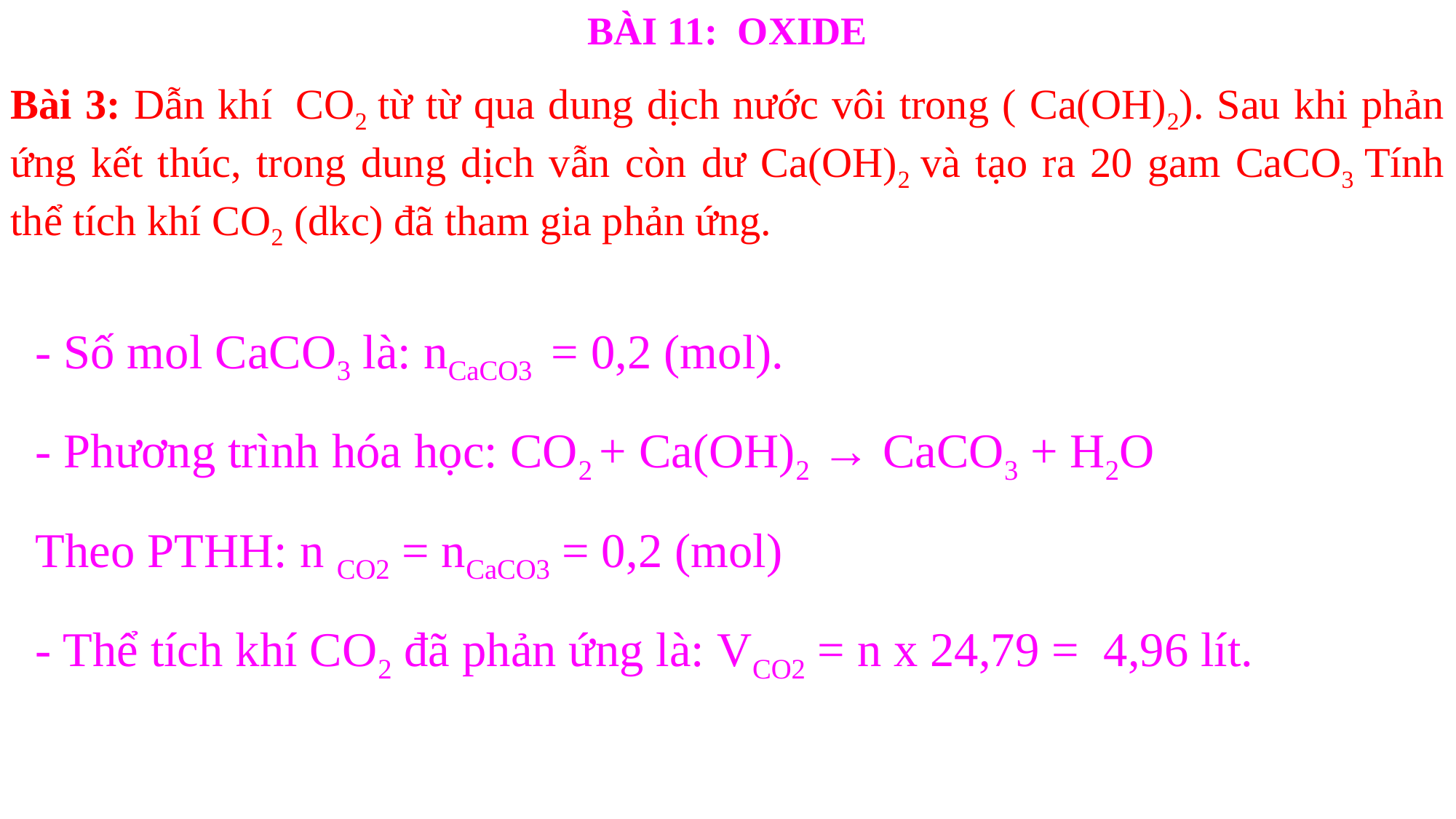

BÀI 11:  OXIDE

Bài 3: Dẫn khí  CO2 từ từ qua dung dịch nước vôi trong ( Ca(OH)2). Sau khi phản ứng kết thúc, trong dung dịch vẫn còn dư Ca(OH)2 và tạo ra 20 gam CaCO3 Tính thể tích khí CO2 (dkc) đã tham gia phản ứng.

- Số mol CaCO3 là: nCaCO3  = 0,2 (mol).
- Phương trình hóa học: CO2 + Ca(OH)2 → CaCO3 + H2O
Theo PTHH: n CO2 = nCaCO3 = 0,2 (mol)
- Thể tích khí CO2 đã phản ứng là: VCO2 = n x 24,79 =  4,96 lít.